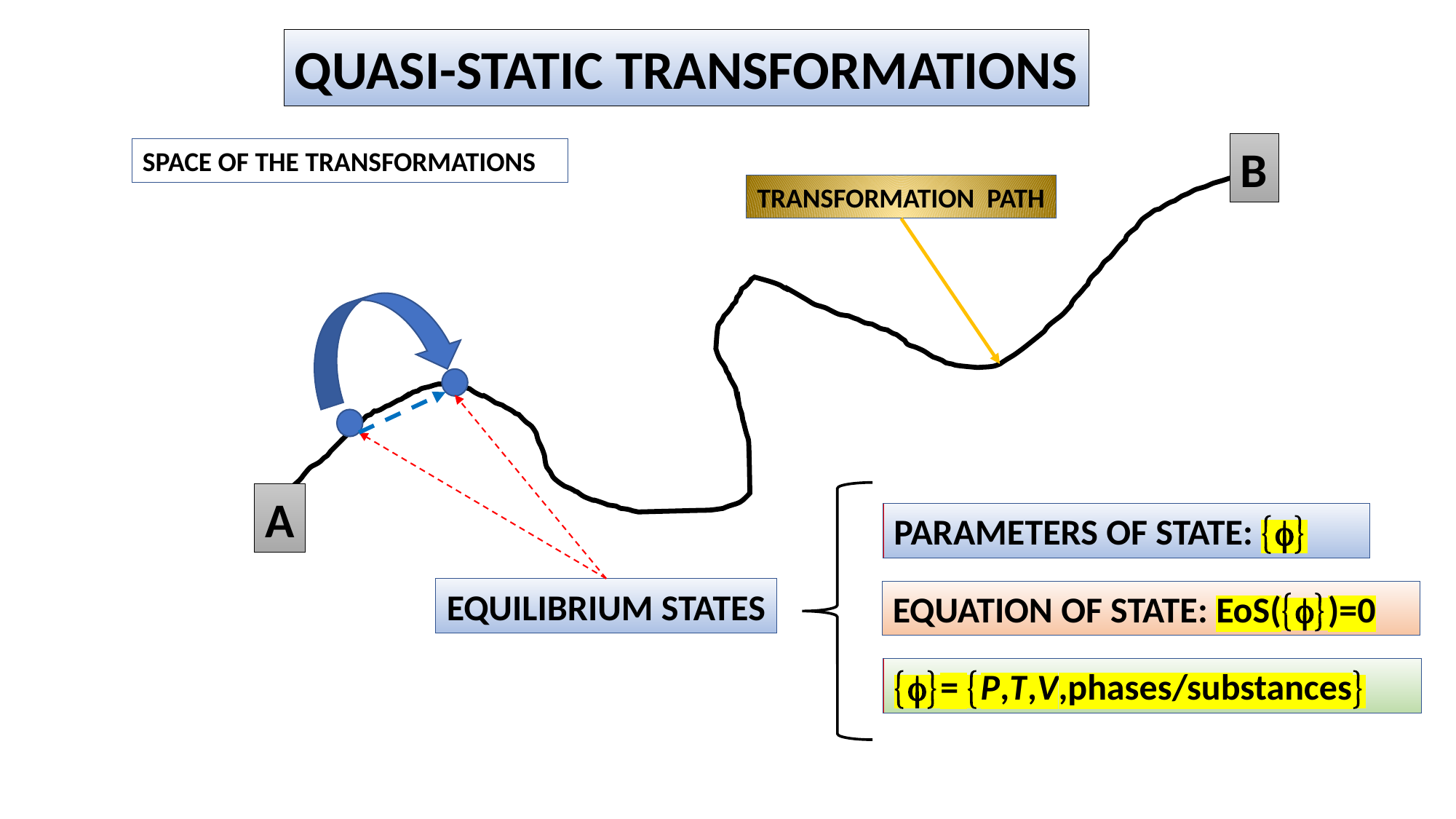

QUASI-STATIC TRANSFORMATIONS
B
SPACE OF THE TRANSFORMATIONS

TRANSFORMATION  PATH

A
PARAMETERS OF STATE: {φ}
EQUILIBRIUM STATES
EQUATION OF STATE: EoS({φ})=0
{φ}= {P,T,V,phases/substances}